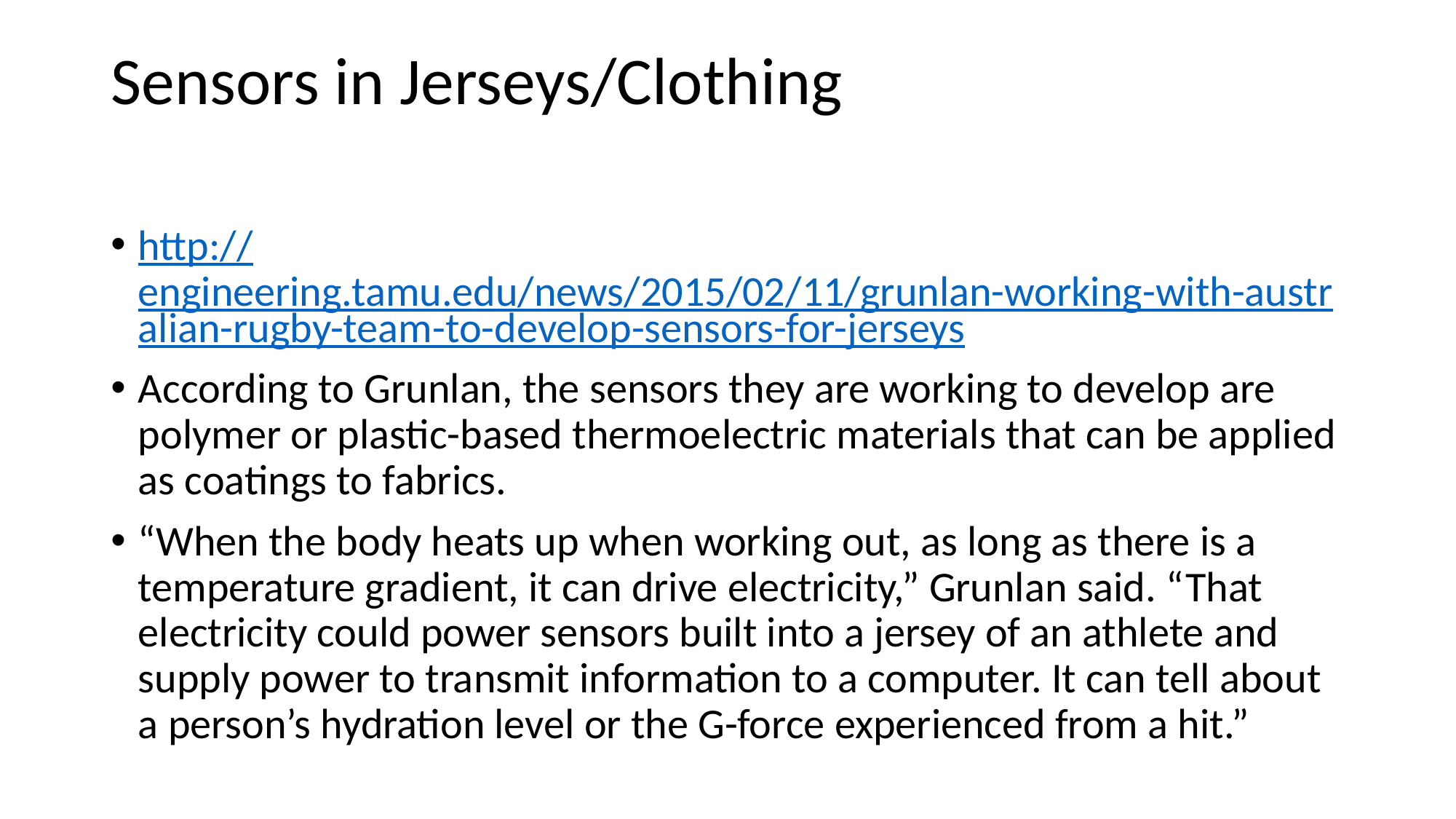

# Sensors in Jerseys/Clothing
http://engineering.tamu.edu/news/2015/02/11/grunlan-working-with-australian-rugby-team-to-develop-sensors-for-jerseys
According to Grunlan, the sensors they are working to develop are polymer or plastic-based thermoelectric materials that can be applied as coatings to fabrics.
“When the body heats up when working out, as long as there is a temperature gradient, it can drive electricity,” Grunlan said. “That electricity could power sensors built into a jersey of an athlete and supply power to transmit information to a computer. It can tell about a person’s hydration level or the G-force experienced from a hit.”